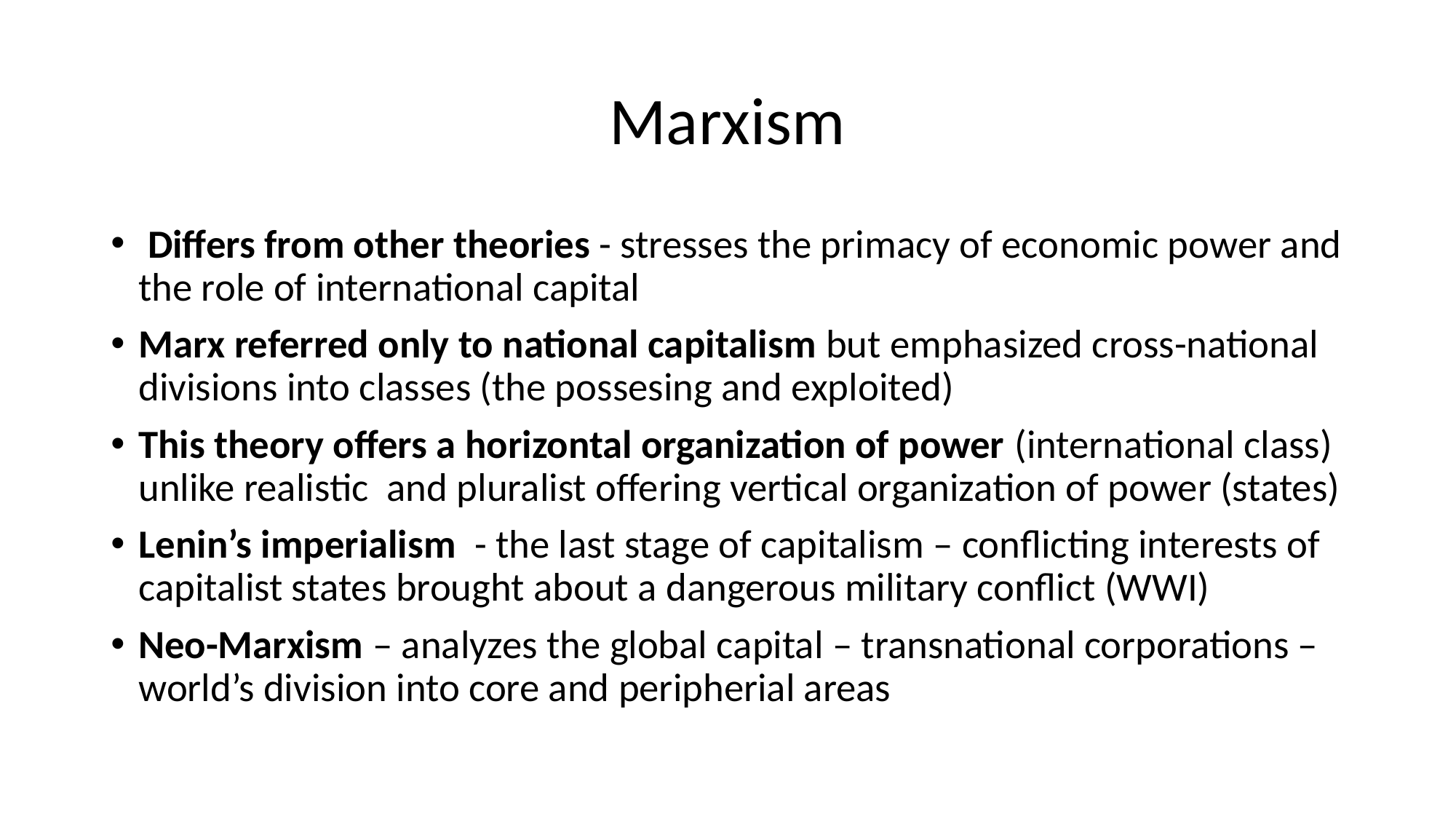

# Marxism
 Differs from other theories - stresses the primacy of economic power and the role of international capital
Marx referred only to national capitalism but emphasized cross-national divisions into classes (the possesing and exploited)
This theory offers a horizontal organization of power (international class) unlike realistic  and pluralist offering vertical organization of power (states)
Lenin’s imperialism  - the last stage of capitalism – conflicting interests of capitalist states brought about a dangerous military conflict (WWI)
Neo-Marxism – analyzes the global capital – transnational corporations – world’s division into core and peripherial areas